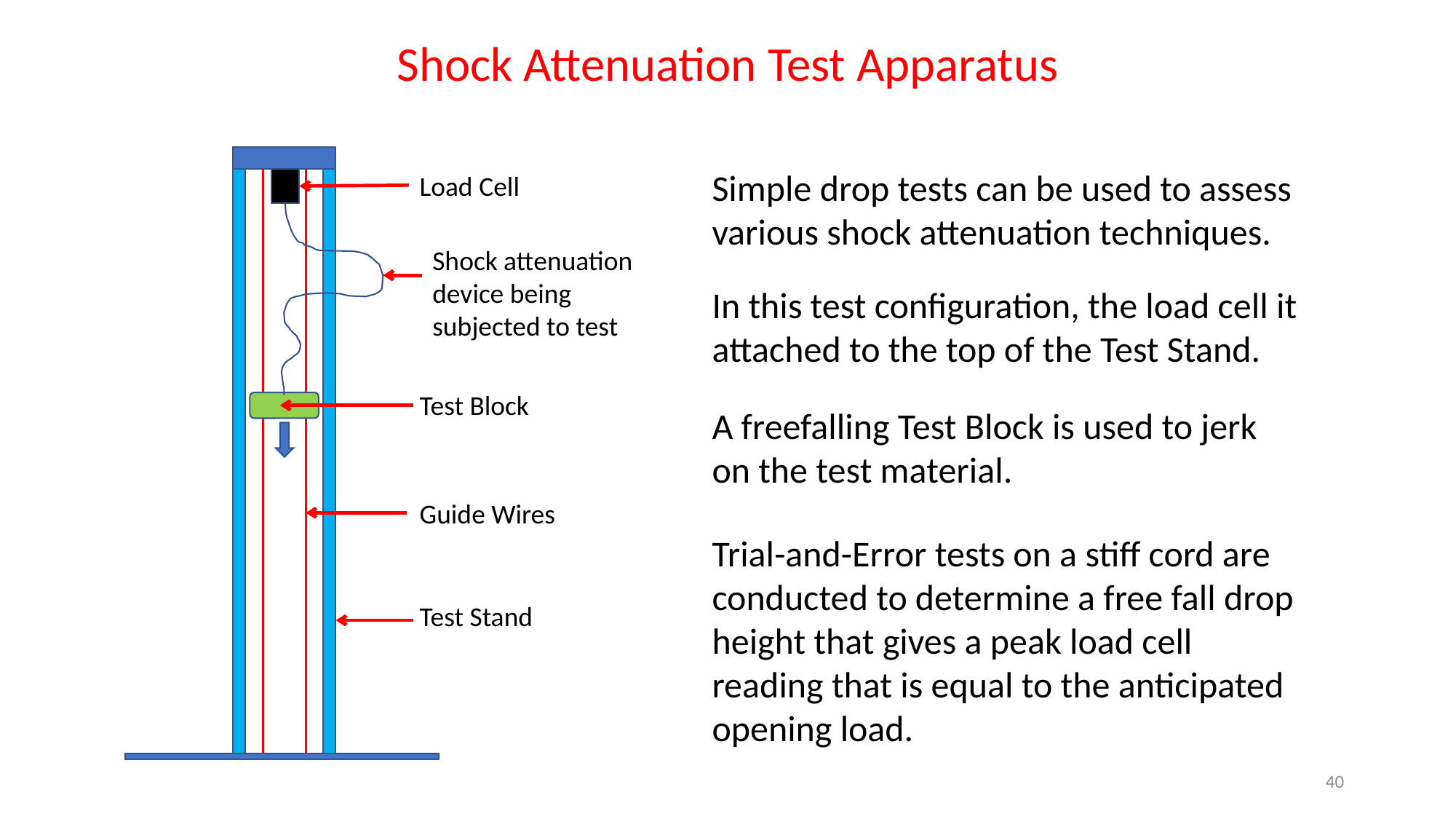

Shock Attenuation Test Apparatus

Load Cell

Shock attenuation device being subjected to test
Test Block

Guide Wires
Test Stand

Simple drop tests can be used to assess various shock attenuation techniques.
In this test configuration, the load cell it attached to the top of the Test Stand.
A freefalling Test Block is used to jerk on the test material.
Trial-and-Error tests on a stiff cord are conducted to determine a free fall drop height that gives a peak load cell reading that is equal to the anticipated opening load.
40